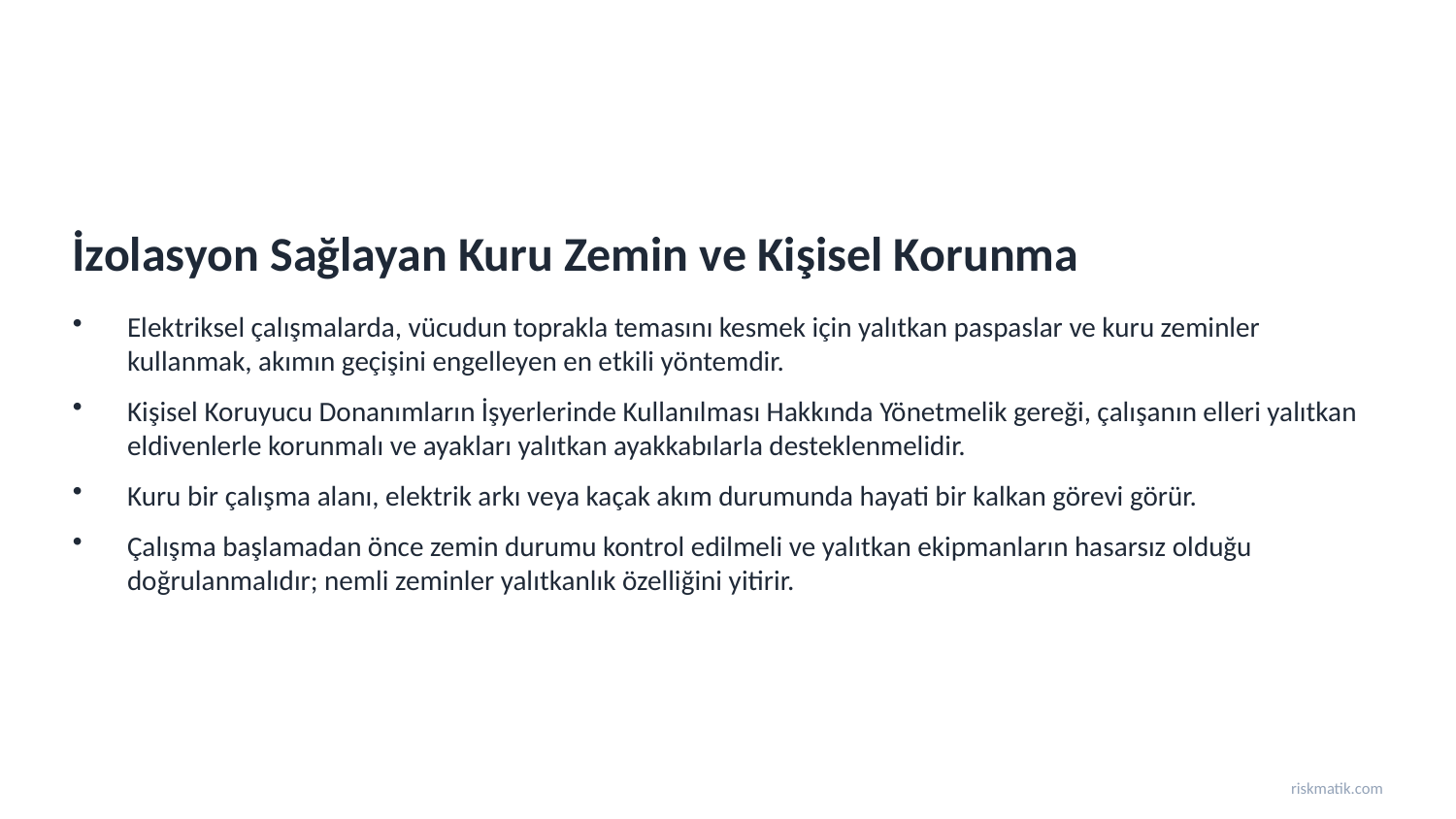

İzolasyon Sağlayan Kuru Zemin ve Kişisel Korunma
Elektriksel çalışmalarda, vücudun toprakla temasını kesmek için yalıtkan paspaslar ve kuru zeminler kullanmak, akımın geçişini engelleyen en etkili yöntemdir.
Kişisel Koruyucu Donanımların İşyerlerinde Kullanılması Hakkında Yönetmelik gereği, çalışanın elleri yalıtkan eldivenlerle korunmalı ve ayakları yalıtkan ayakkabılarla desteklenmelidir.
Kuru bir çalışma alanı, elektrik arkı veya kaçak akım durumunda hayati bir kalkan görevi görür.
Çalışma başlamadan önce zemin durumu kontrol edilmeli ve yalıtkan ekipmanların hasarsız olduğu doğrulanmalıdır; nemli zeminler yalıtkanlık özelliğini yitirir.
riskmatik.com